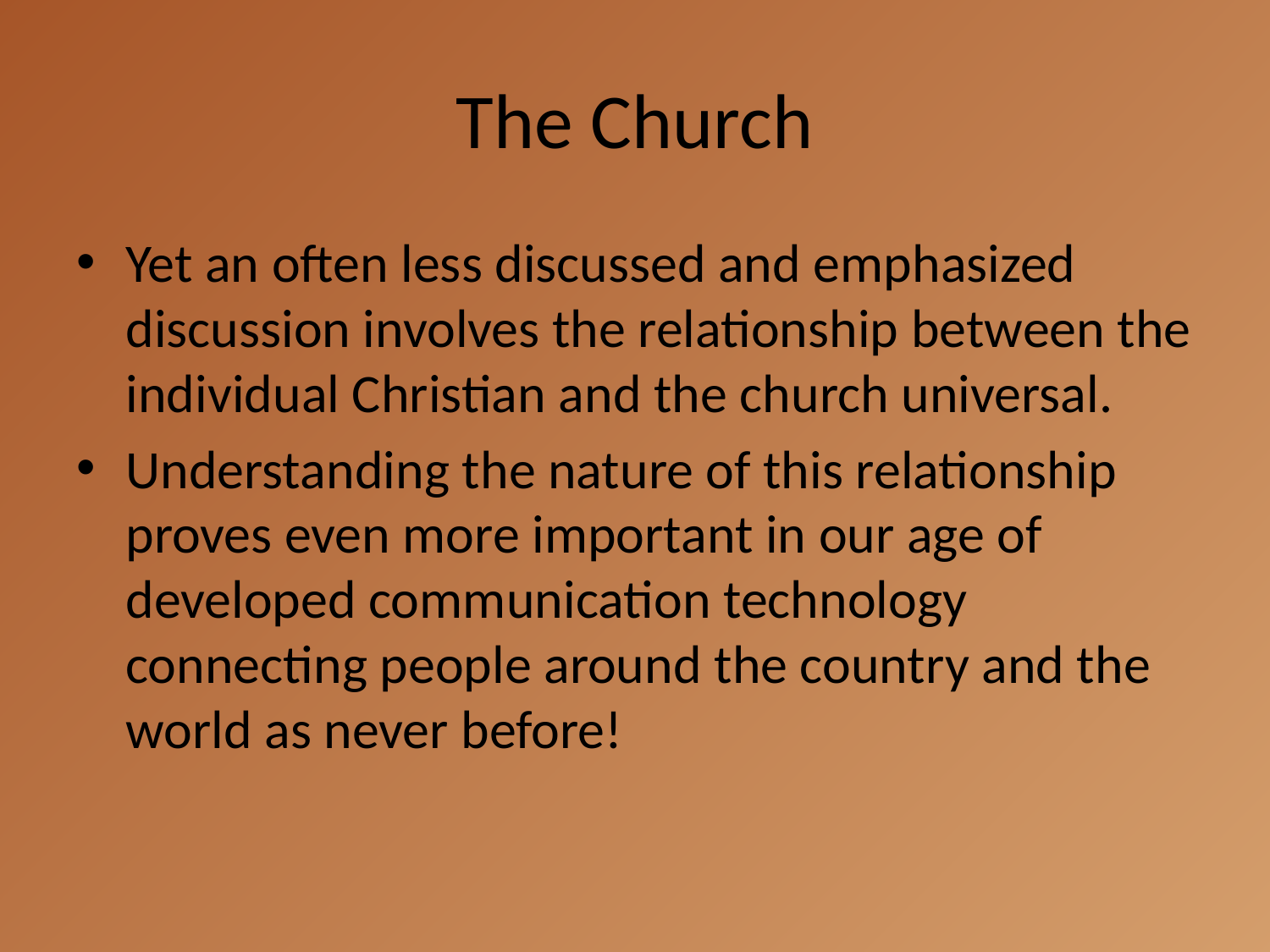

# The Church
Yet an often less discussed and emphasized discussion involves the relationship between the individual Christian and the church universal.
Understanding the nature of this relationship proves even more important in our age of developed communication technology connecting people around the country and the world as never before!